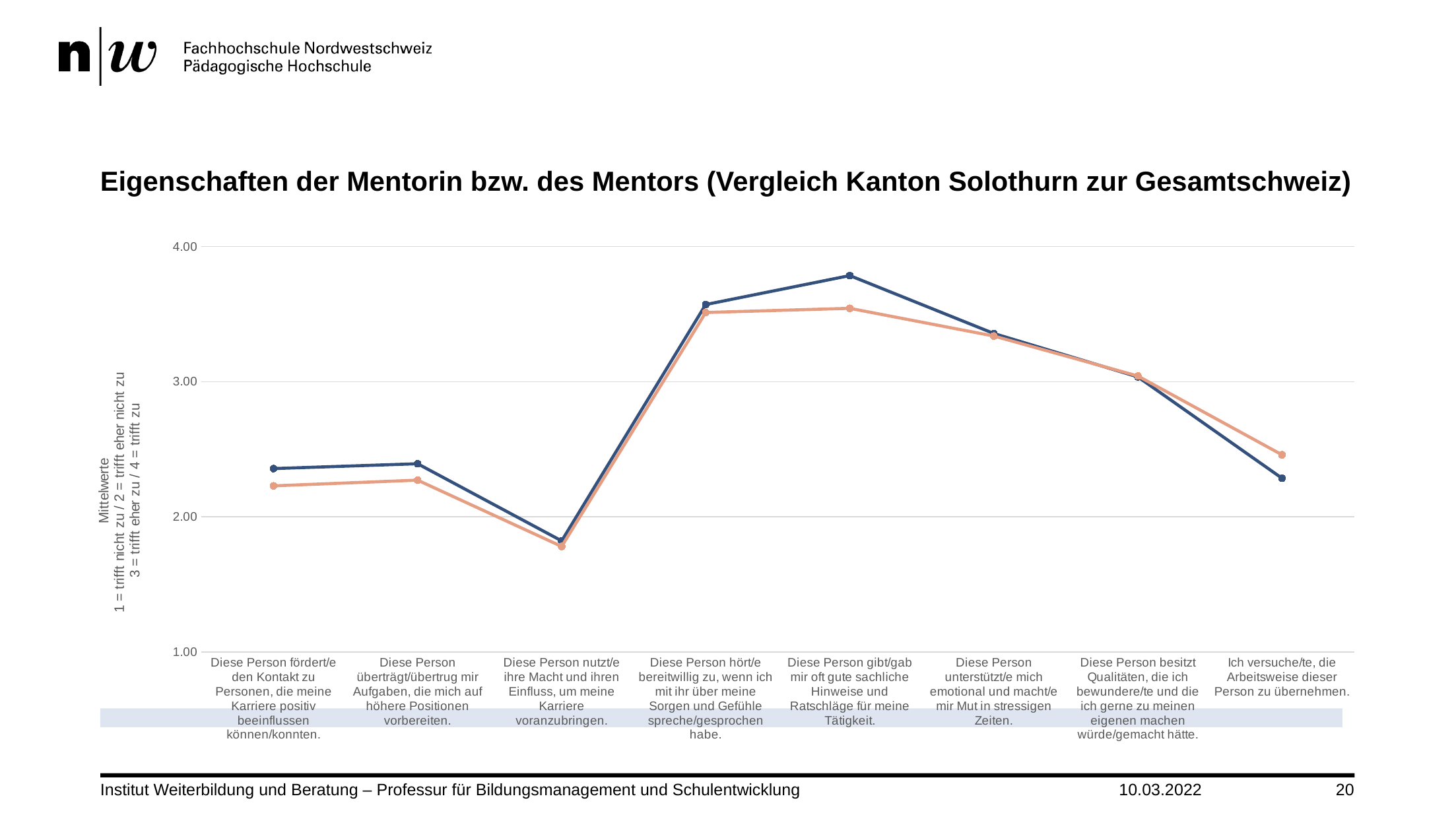

# Eigenschaften der Mentorin bzw. des Mentors (Vergleich Kanton Solothurn zur Gesamtschweiz)

### Chart

| Category |  |  |
|---|---|---|
| Diese Person fördert/e den Kontakt zu Personen, die meine Karriere positiv beeinflussen können/konnten. | 2.357142857142857 | 2.2291407222914073 |
| Diese Person überträgt/übertrug mir Aufgaben, die mich auf höhere Positionen vorbereiten. | 2.392857142857143 | 2.2714819427148196 |
| Diese Person nutzt/e ihre Macht und ihren Einfluss, um meine Karriere voranzubringen. | 1.8214285714285714 | 1.7803970223325063 |
| Diese Person hört/e bereitwillig zu, wenn ich mit ihr über meine Sorgen und Gefühle spreche/gesprochen habe. | 3.5714285714285716 | 3.5124069478908186 |
| Diese Person gibt/gab mir oft gute sachliche Hinweise und Ratschläge für meine Tätigkeit. | 3.7857142857142856 | 3.5433168316831685 |
| Diese Person unterstützt/e mich emotional und macht/e mir Mut in stressigen Zeiten. | 3.357142857142857 | 3.3382899628252787 |
| Diese Person besitzt Qualitäten, die ich bewundere/te und die ich gerne zu meinen eigenen machen würde/gemacht hätte. | 3.0357142857142856 | 3.0422360248447204 |
| Ich versuche/te, die Arbeitsweise dieser Person zu übernehmen. | 2.2857142857142856 | 2.4590570719602978 |
Institut Weiterbildung und Beratung – Professur für Bildungsmanagement und Schulentwicklung
10.03.2022
20